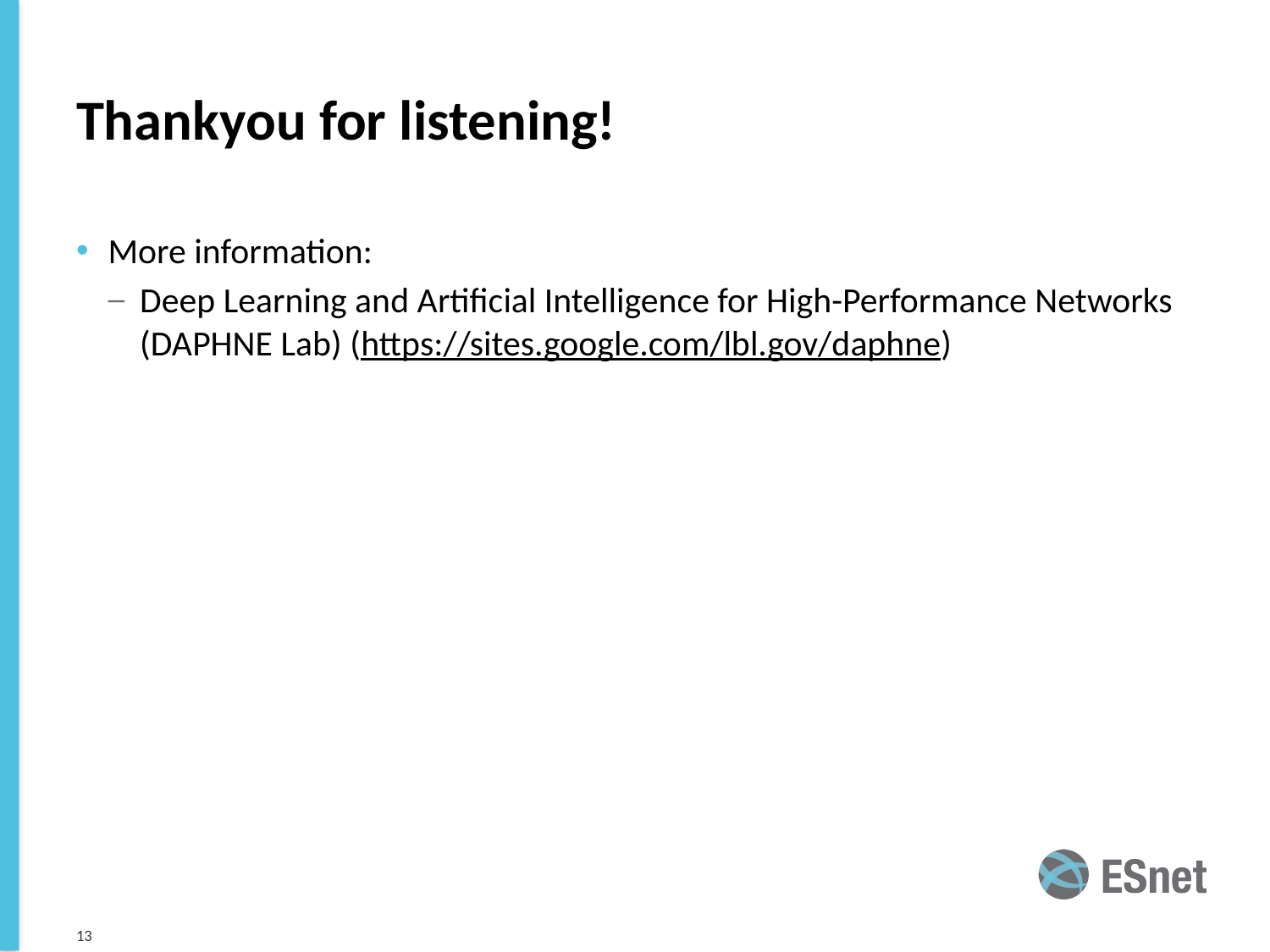

# Thankyou for listening!
More information:
Deep Learning and Artificial Intelligence for High-Performance Networks
(DAPHNE Lab) (https://sites.google.com/lbl.gov/daphne)
13